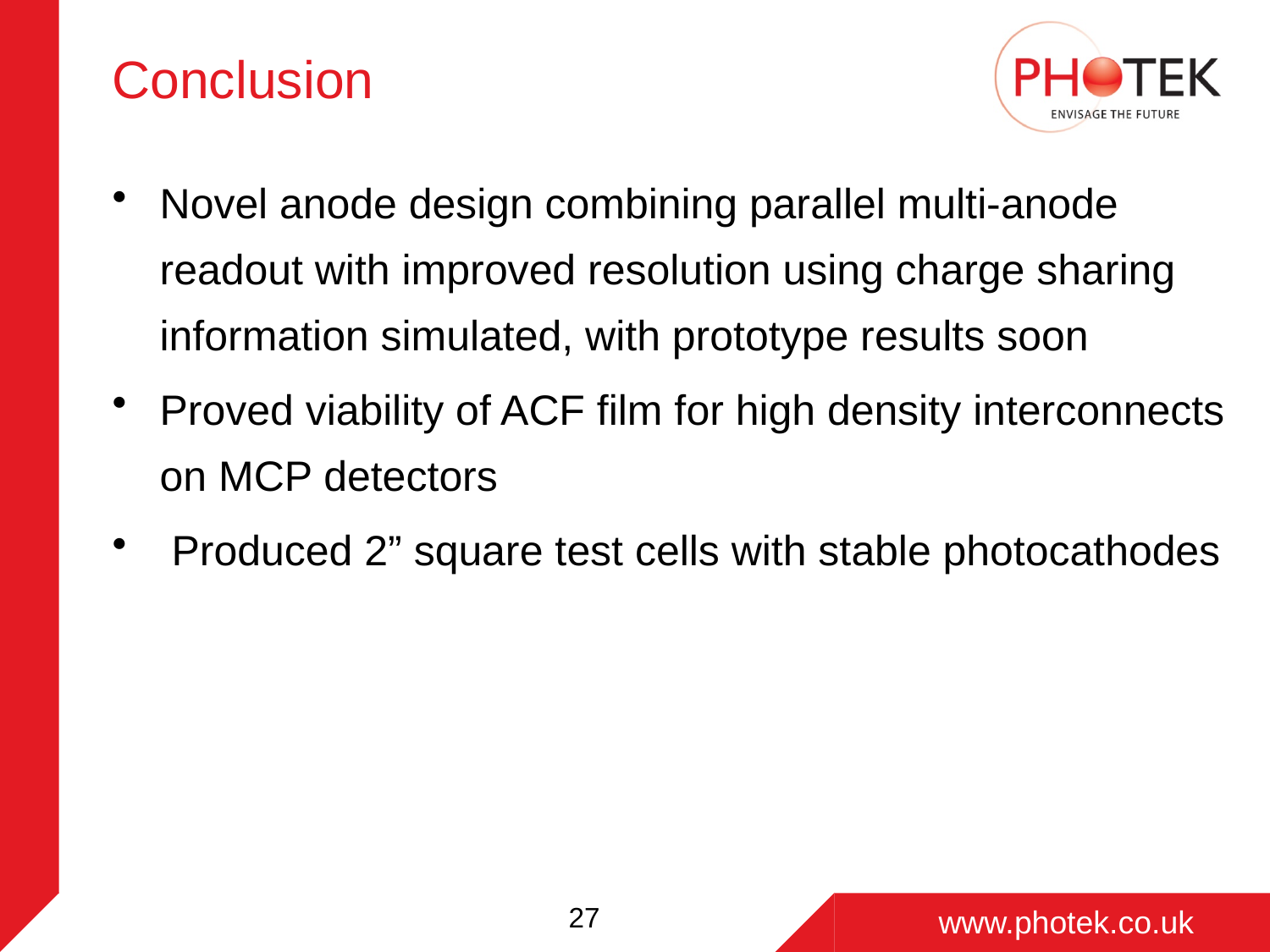

# Conclusion
Novel anode design combining parallel multi-anode readout with improved resolution using charge sharing information simulated, with prototype results soon
Proved viability of ACF film for high density interconnects on MCP detectors
 Produced 2” square test cells with stable photocathodes